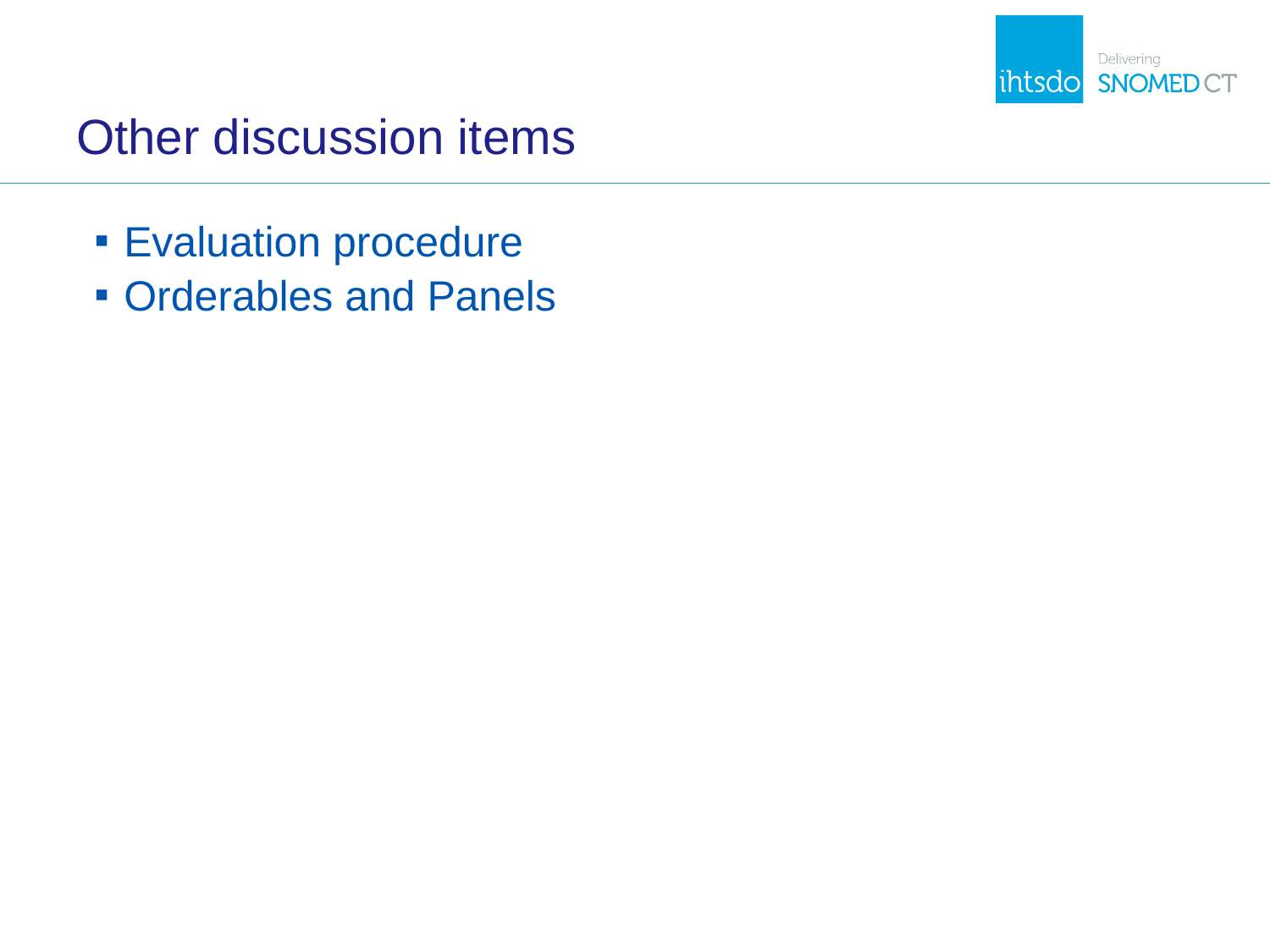

# Other discussion items
Evaluation procedure
Orderables and Panels